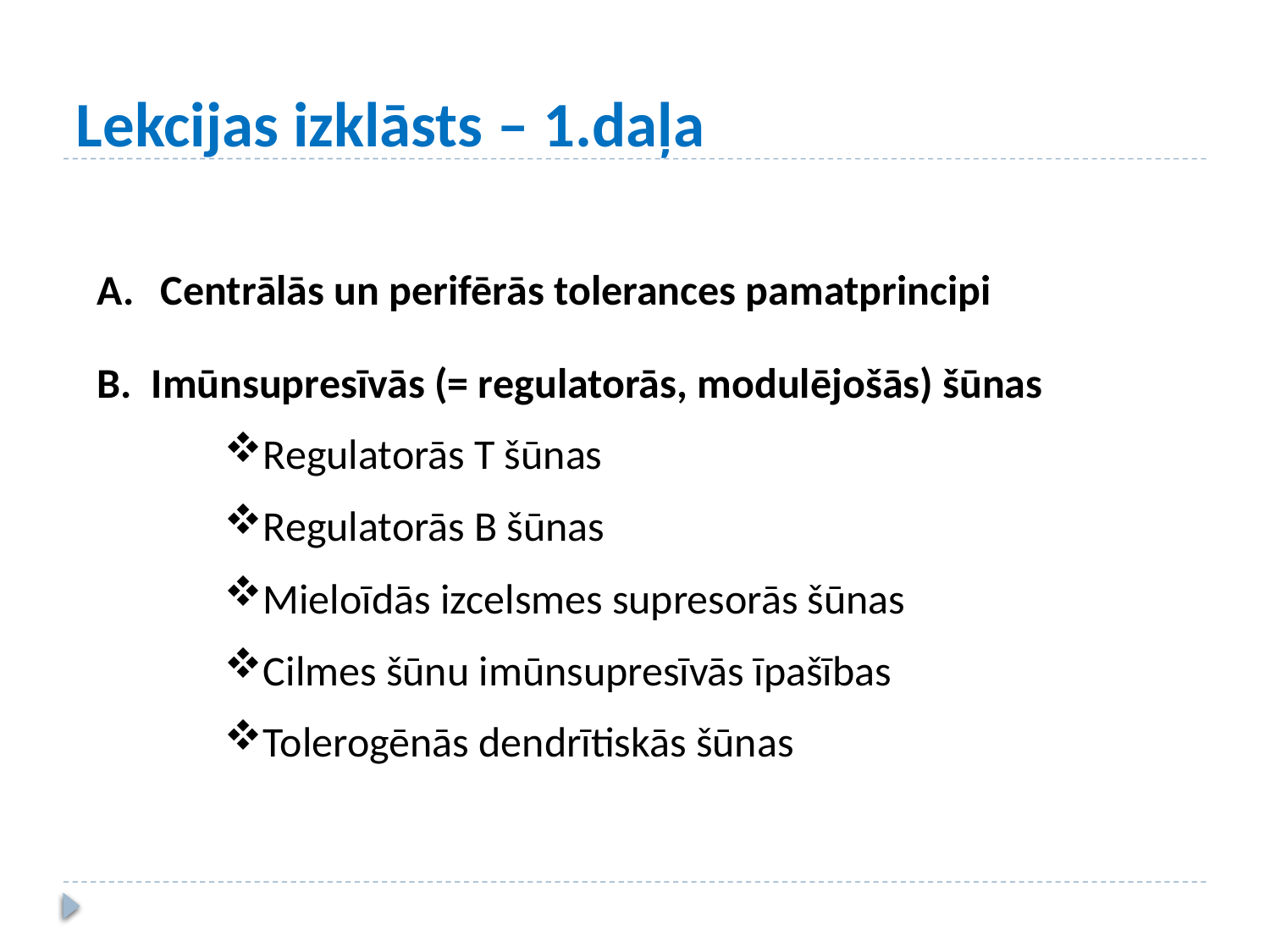

# Lekcijas izklāsts – 1.daļa
Centrālās un perifērās tolerances pamatprincipi
B.  Imūnsupresīvās (= regulatorās, modulējošās) šūnas
Regulatorās T šūnas
Regulatorās B šūnas
Mieloīdās izcelsmes supresorās šūnas
Cilmes šūnu imūnsupresīvās īpašības
Tolerogēnās dendrītiskās šūnas